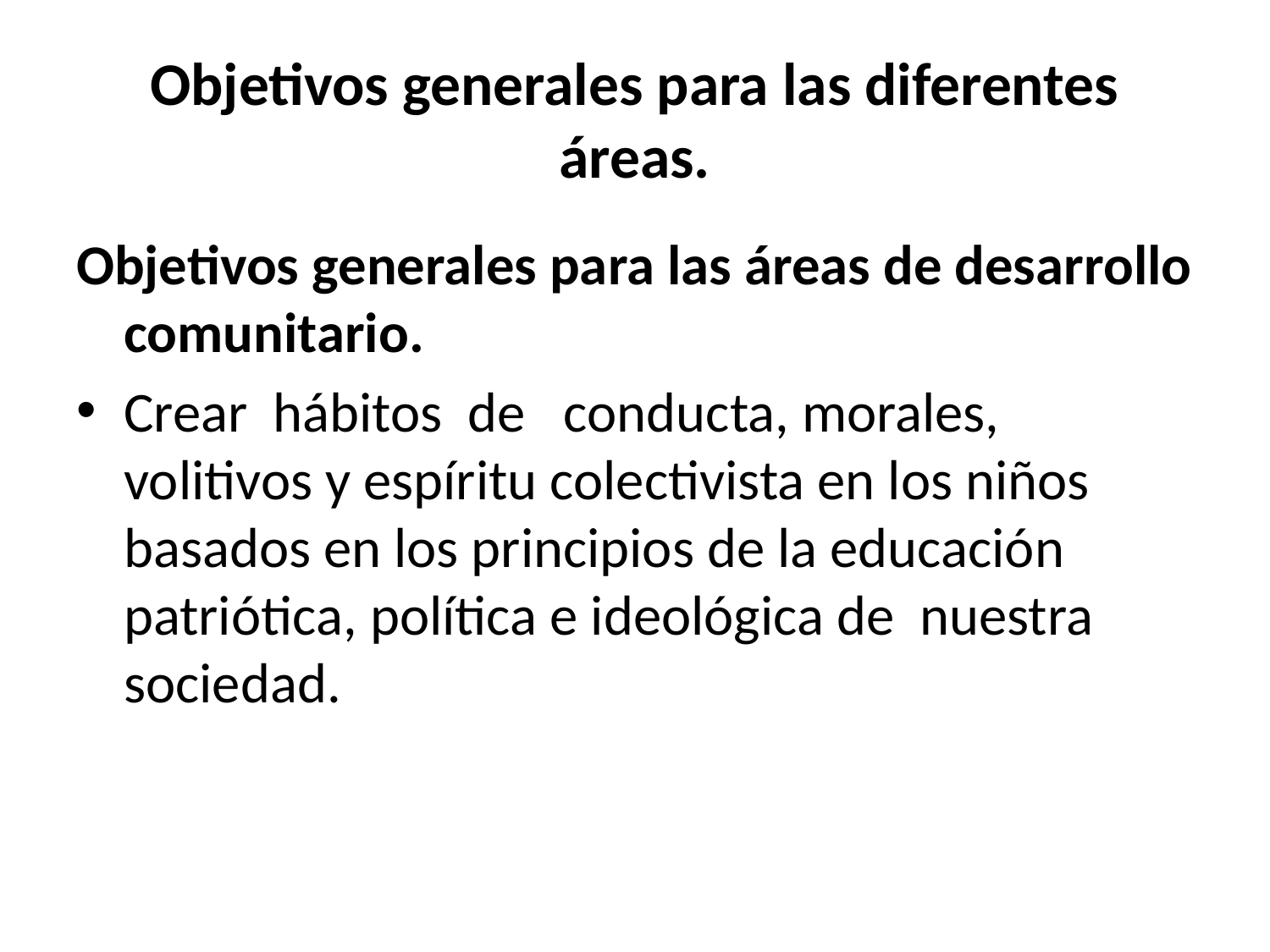

# Objetivos generales para las diferentes áreas.
Objetivos generales para las áreas de desarrollo comunitario.
Crear  hábitos  de   conducta, morales,   volitivos y espíritu colectivista en los niños basados en los principios de la educación patriótica, política e ideológica de  nuestra sociedad.